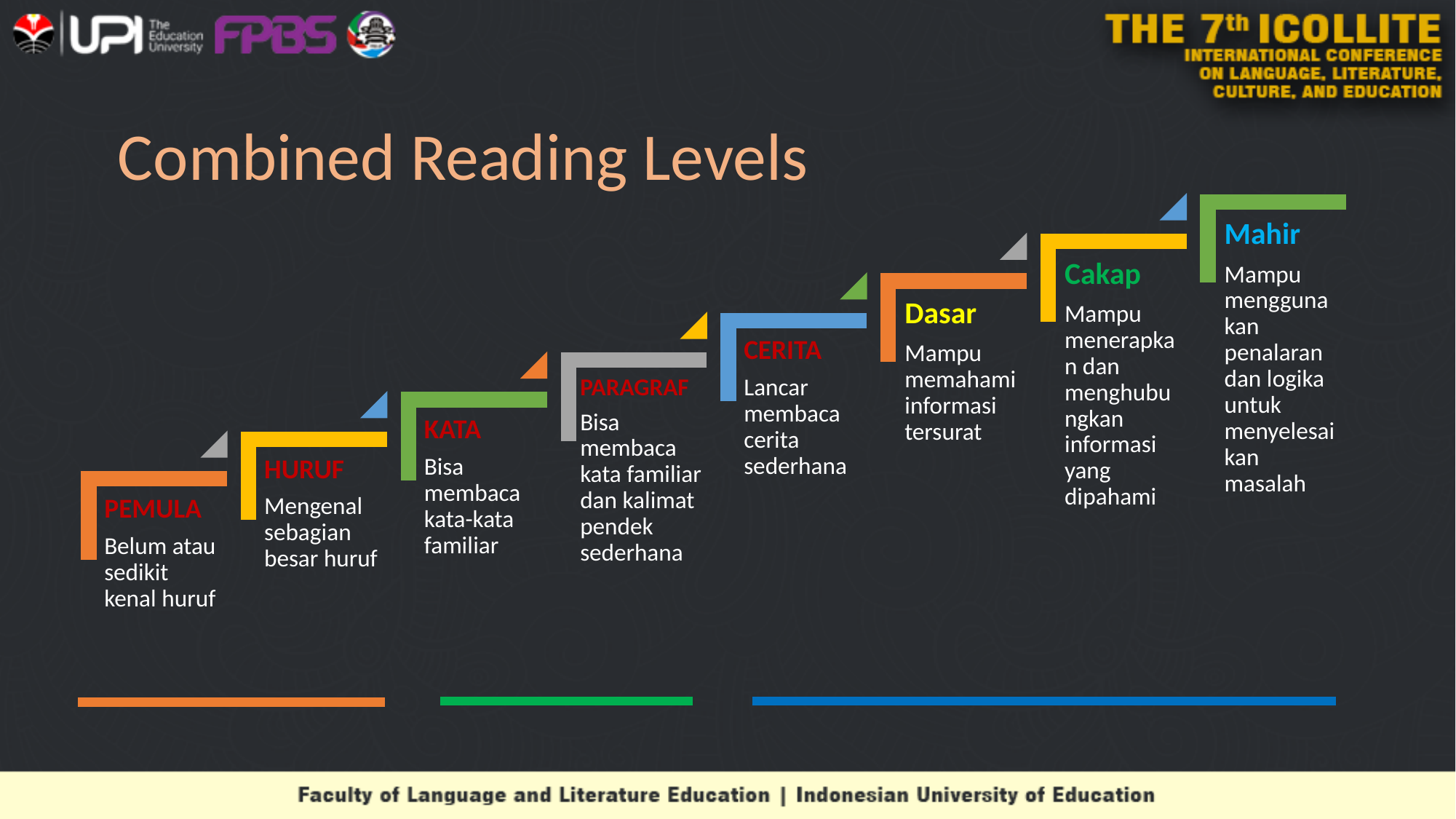

# Combined Reading Levels

Mahir
Mampu menggunakan penalaran dan logika untuk menyelesaikan masalah

Cakap
Mampu menerapkan dan menghubungkan informasi yang dipahami

Dasar
Mampu memahami informasi tersurat

CERITA
Lancar membaca cerita sederhana

PARAGRAF
Bisa membaca kata familiar dan kalimat pendek sederhana

KATA
Bisa membaca kata-kata familiar

HURUF
Mengenal sebagian besar huruf

PEMULA
Belum atau sedikit kenal huruf